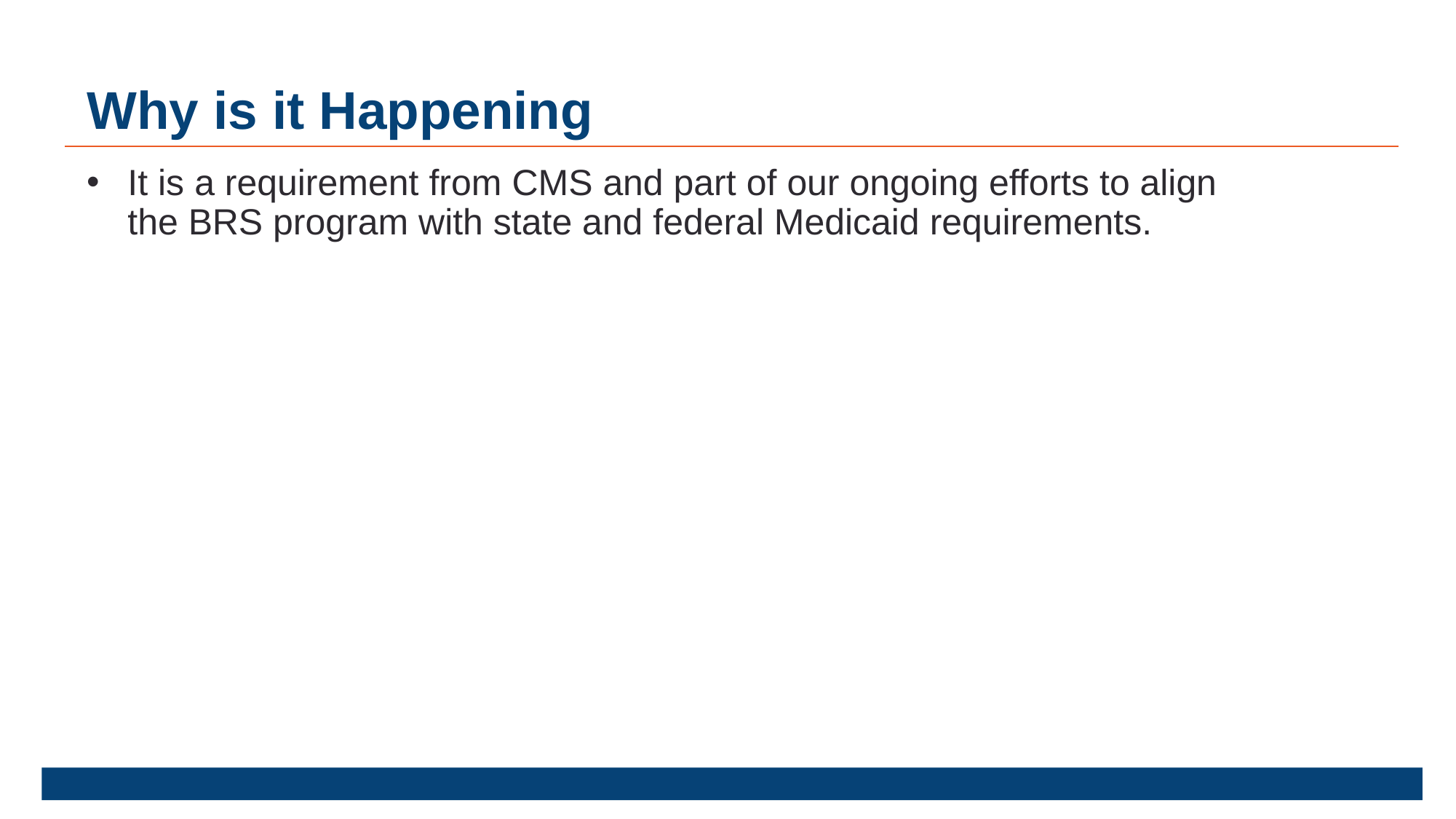

# Why is it Happening
It is a requirement from CMS and part of our ongoing efforts to align the BRS program with state and federal Medicaid requirements.